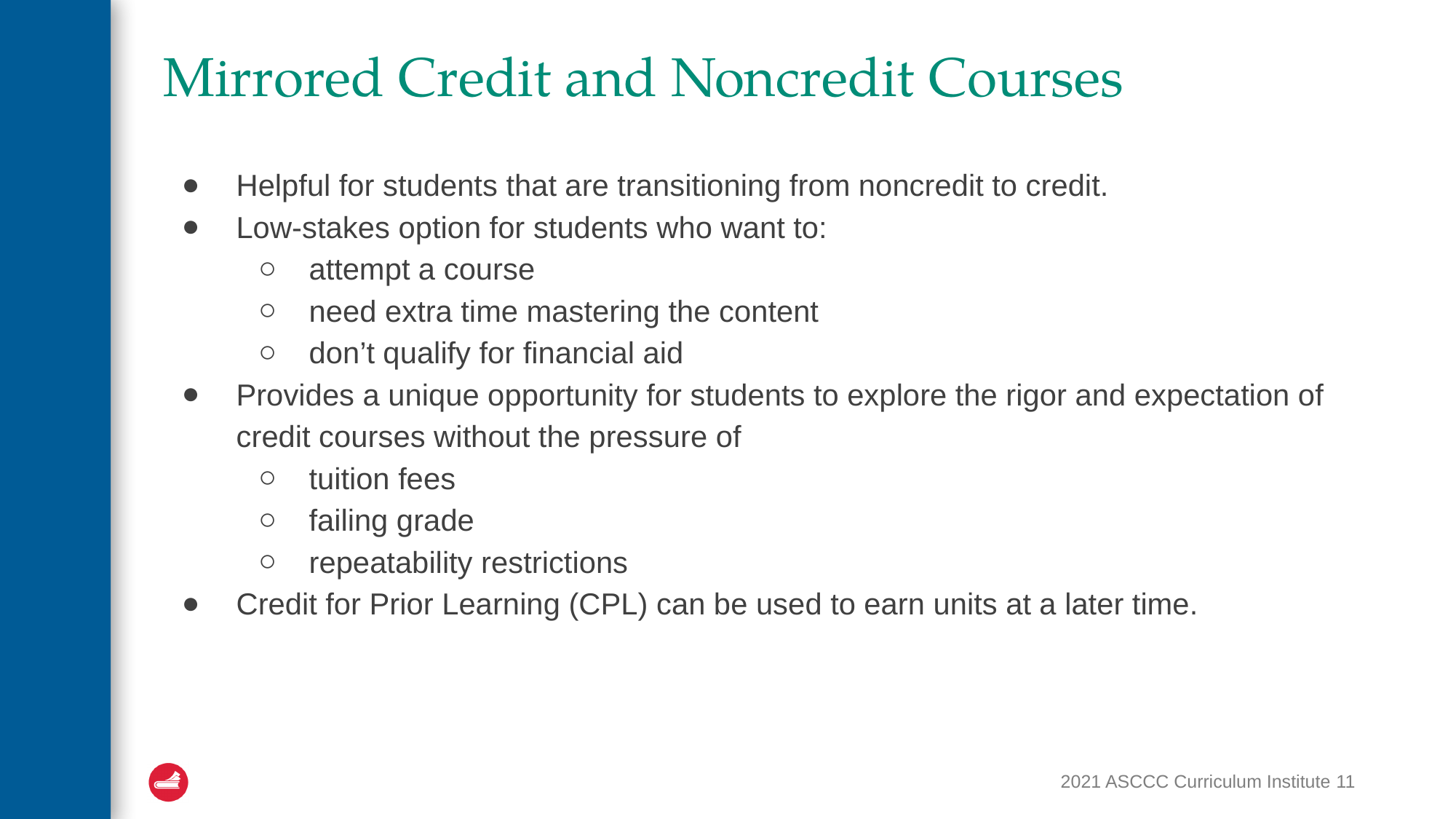

# Mirrored Credit and Noncredit Courses
Helpful for students that are transitioning from noncredit to credit.
Low-stakes option for students who want to:
attempt a course
need extra time mastering the content
don’t qualify for financial aid
Provides a unique opportunity for students to explore the rigor and expectation of credit courses without the pressure of
tuition fees
failing grade
repeatability restrictions
Credit for Prior Learning (CPL) can be used to earn units at a later time.
2021 ASCCC Curriculum Institute 11